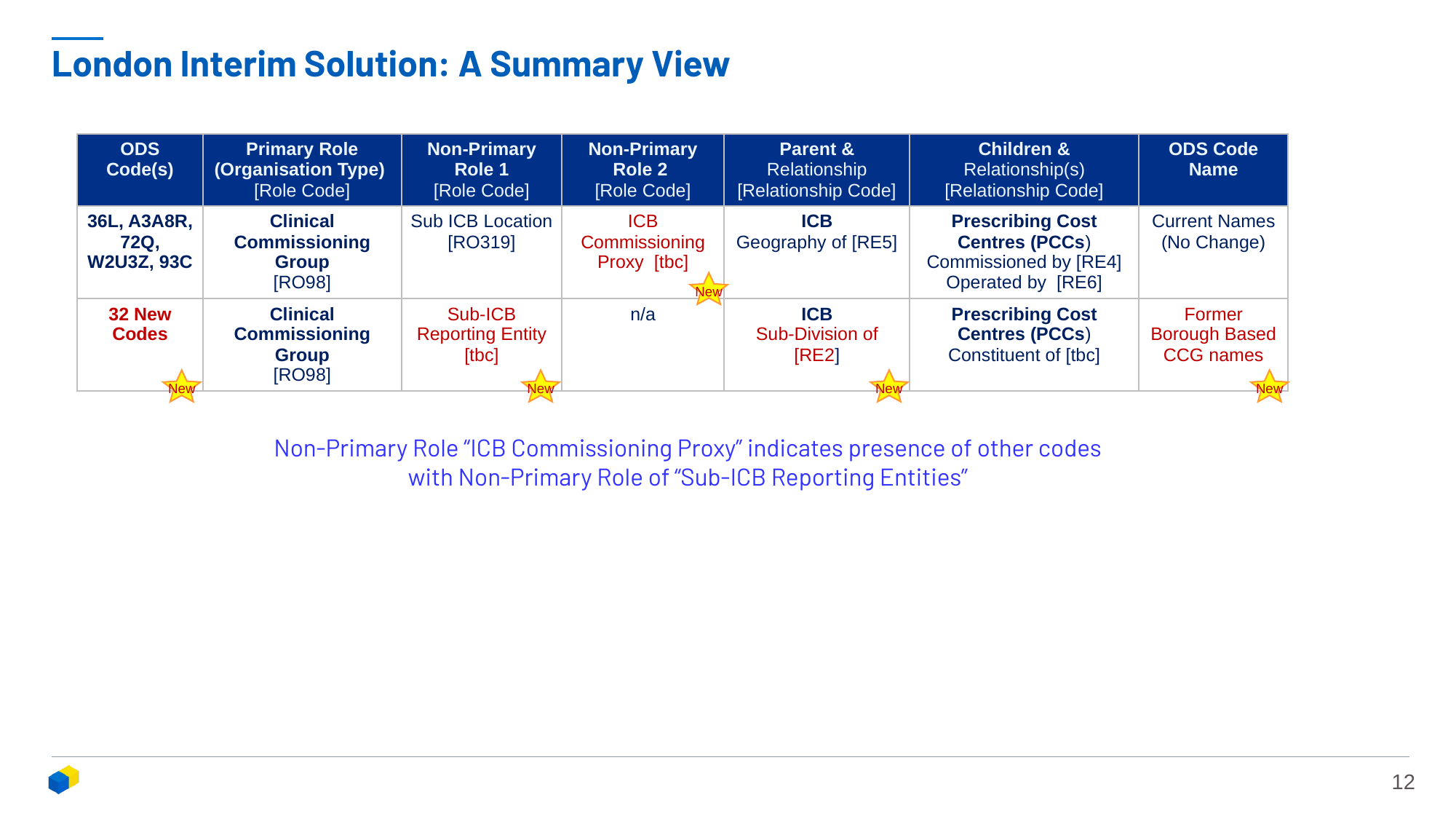

# London Interim Solution: A Summary View
| ODS Code(s) | Primary Role (Organisation Type) [Role Code] | Non-Primary Role 1 [Role Code] | Non-Primary Role 2 [Role Code] | Parent & Relationship [Relationship Code] | Children & Relationship(s) [Relationship Code] | ODS Code Name |
| --- | --- | --- | --- | --- | --- | --- |
| 36L, A3A8R, 72Q, W2U3Z, 93C | Clinical Commissioning Group [RO98] | Sub ICB Location [RO319] | ICB Commissioning Proxy [tbc] | ICB Geography of [RE5] | Prescribing Cost Centres (PCCs) Commissioned by [RE4] Operated by [RE6] | Current Names (No Change) |
| 32 New Codes | Clinical Commissioning Group [RO98] | Sub-ICB Reporting Entity [tbc] | n/a | ICB Sub-Division of [RE2] | Prescribing Cost Centres (PCCs) Constituent of [tbc] | Former Borough Based CCG names |
New
New
New
New
New
Non-Primary Role “ICB Commissioning Proxy” indicates presence of other codes with Non-Primary Role of “Sub-ICB Reporting Entities”
12